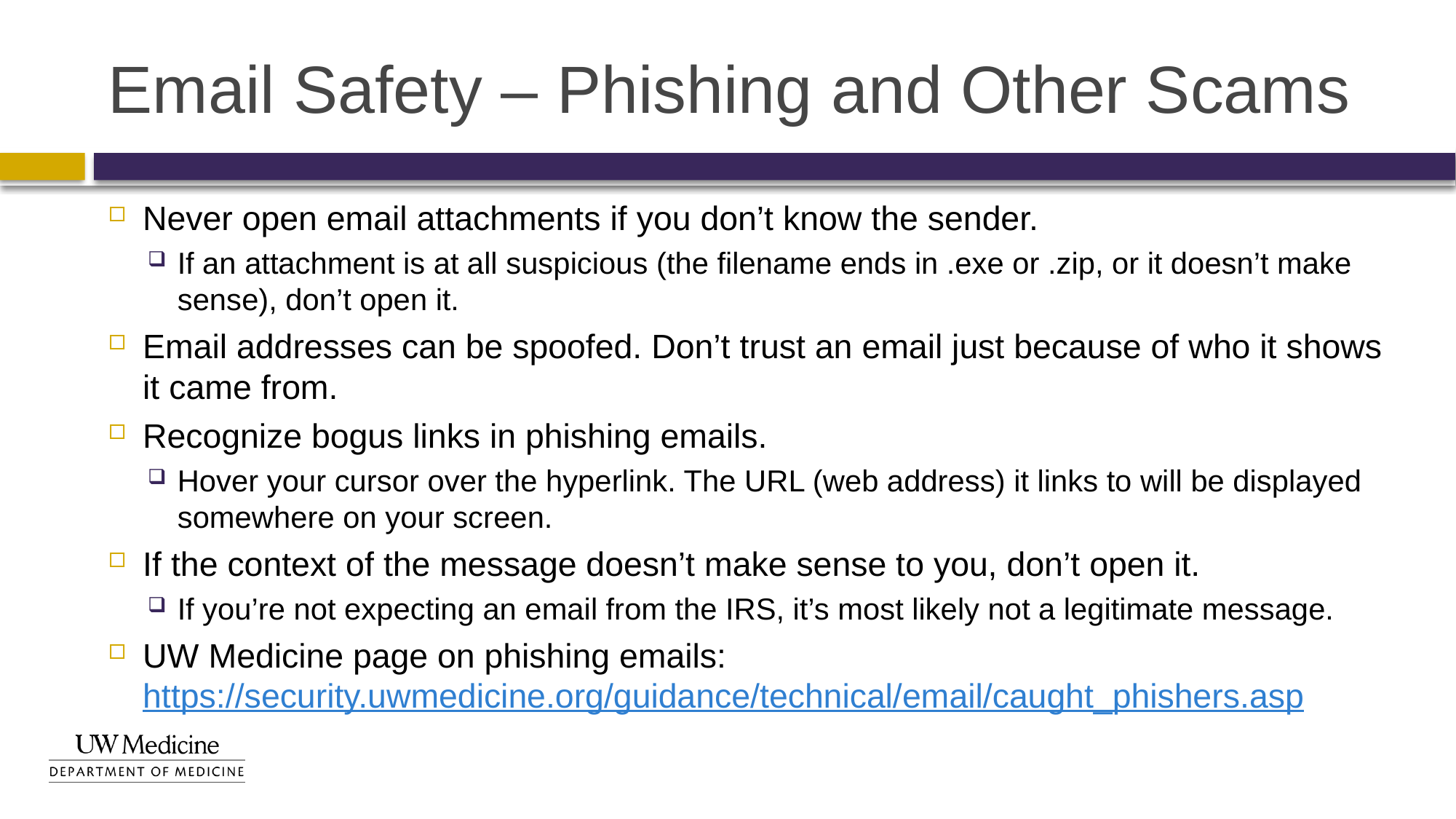

# Email Safety – Phishing and Other Scams
Never open email attachments if you don’t know the sender.
If an attachment is at all suspicious (the filename ends in .exe or .zip, or it doesn’t make sense), don’t open it.
Email addresses can be spoofed. Don’t trust an email just because of who it shows it came from.
Recognize bogus links in phishing emails.
Hover your cursor over the hyperlink. The URL (web address) it links to will be displayed somewhere on your screen.
If the context of the message doesn’t make sense to you, don’t open it.
If you’re not expecting an email from the IRS, it’s most likely not a legitimate message.
UW Medicine page on phishing emails: https://security.uwmedicine.org/guidance/technical/email/caught_phishers.asp